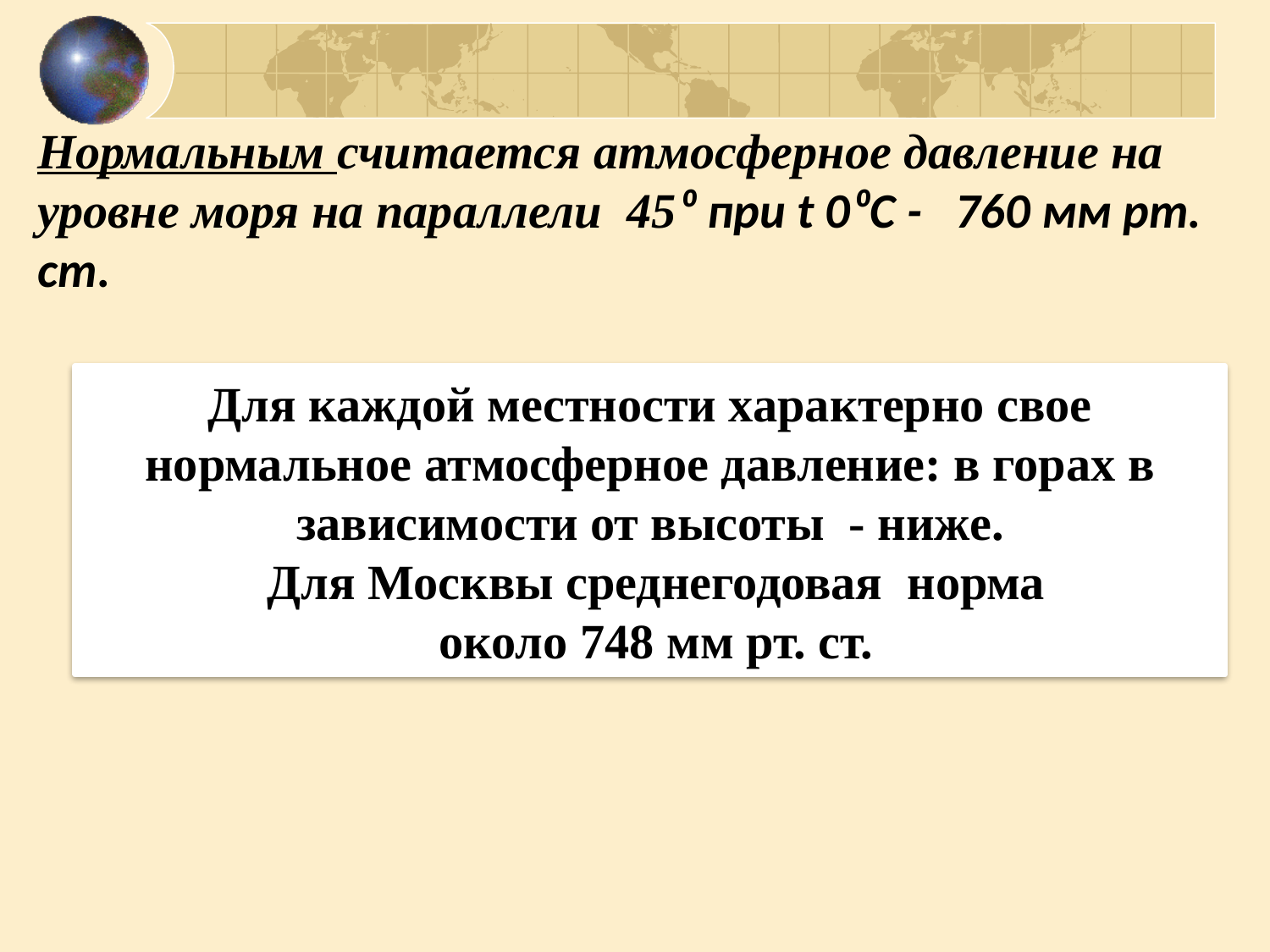

# Нормальным считается атмосферное давление на уровне моря на параллели  45⁰ при t 0⁰С -   760 мм рт. ст.
Для каждой местности характерно свое нормальное атмосферное давление: в горах в зависимости от высоты  - ниже.
 Для Москвы среднегодовая  норма
 около 748 мм рт. ст.